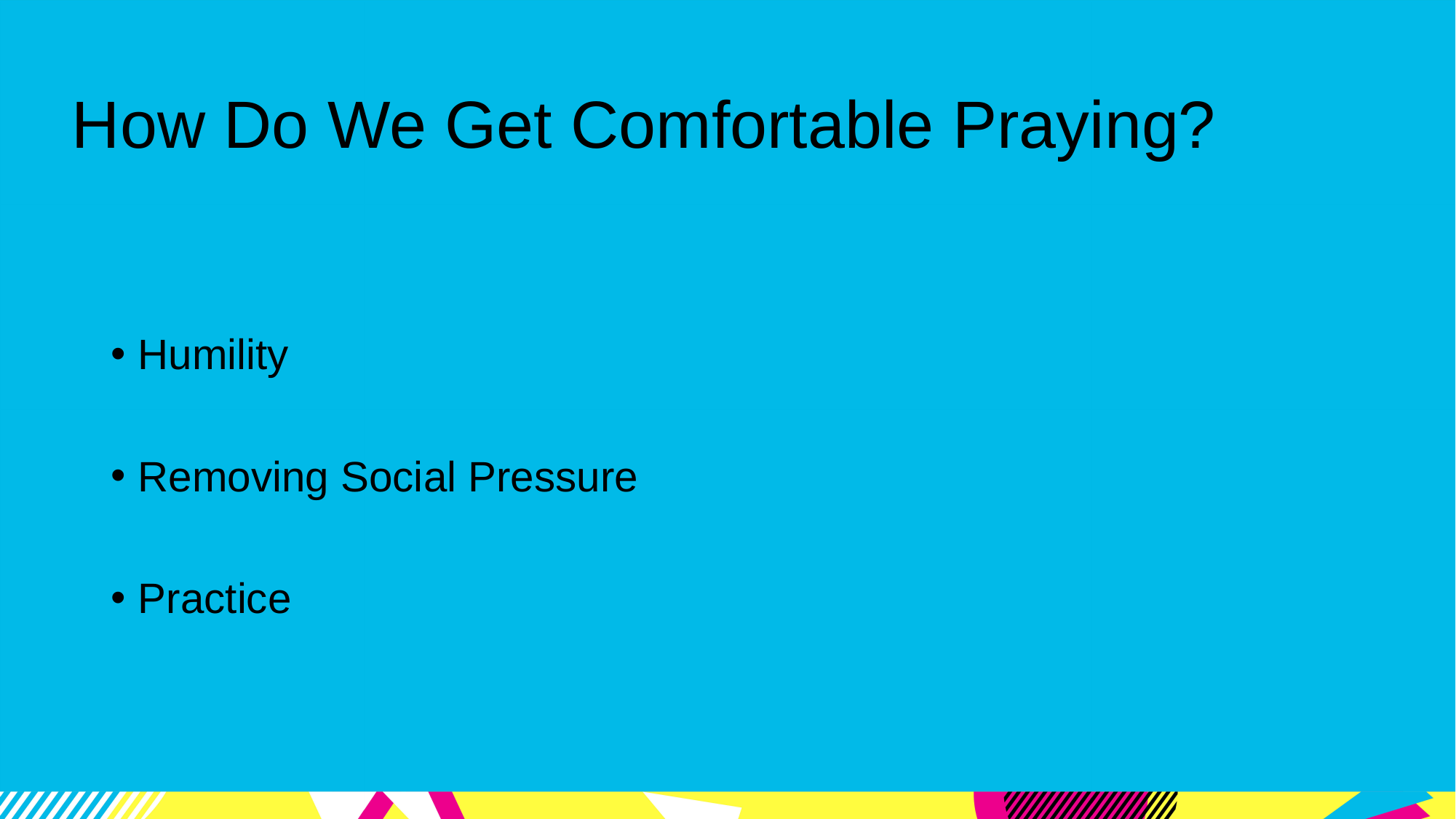

# How Do We Get Comfortable Praying?
Humility

Removing Social Pressure

Practice